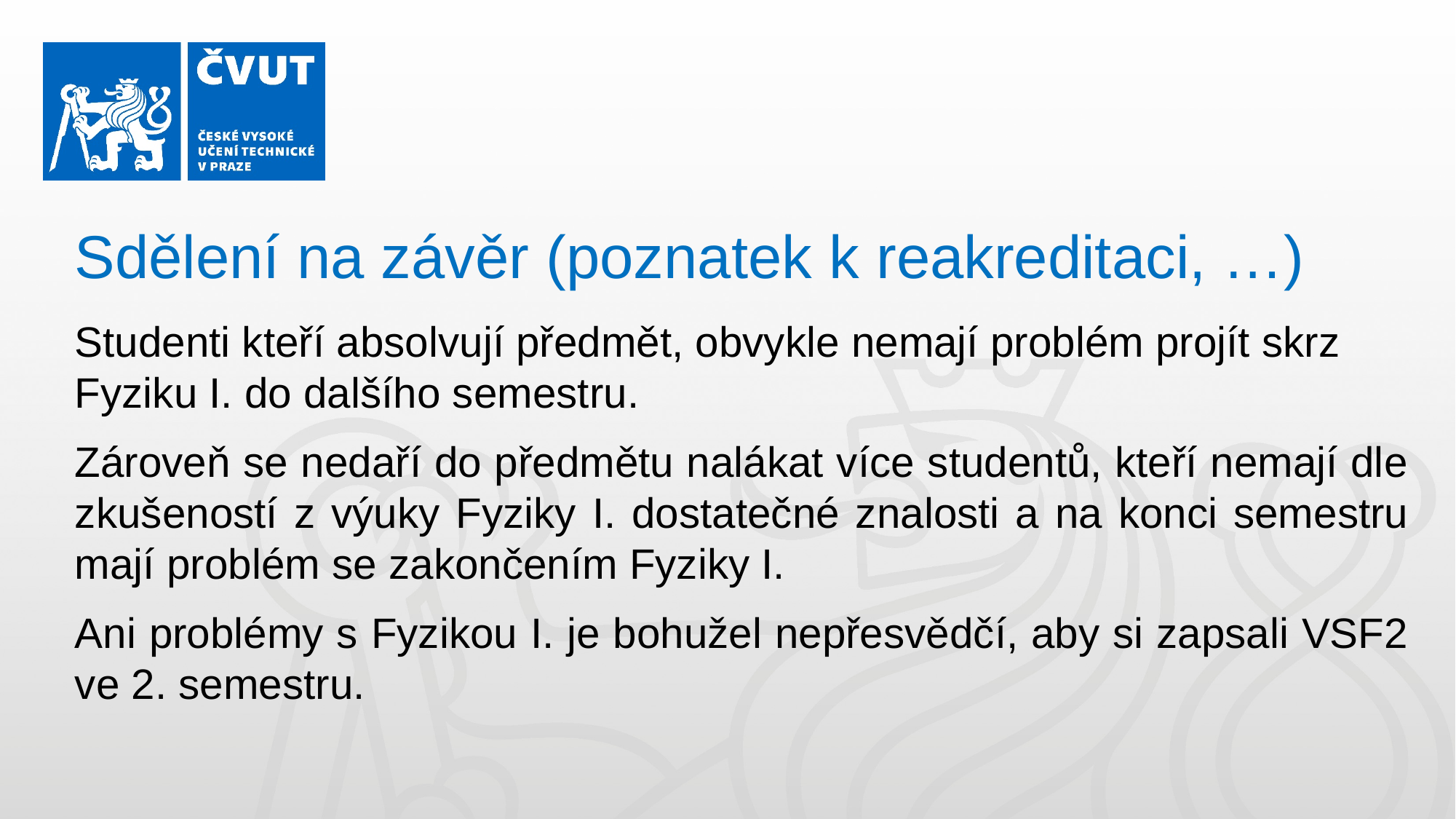

Sdělení na závěr (poznatek k reakreditaci, …)
Studenti kteří absolvují předmět, obvykle nemají problém projít skrz Fyziku I. do dalšího semestru.
Zároveň se nedaří do předmětu nalákat více studentů, kteří nemají dle zkušeností z výuky Fyziky I. dostatečné znalosti a na konci semestru mají problém se zakončením Fyziky I.
Ani problémy s Fyzikou I. je bohužel nepřesvědčí, aby si zapsali VSF2 ve 2. semestru.